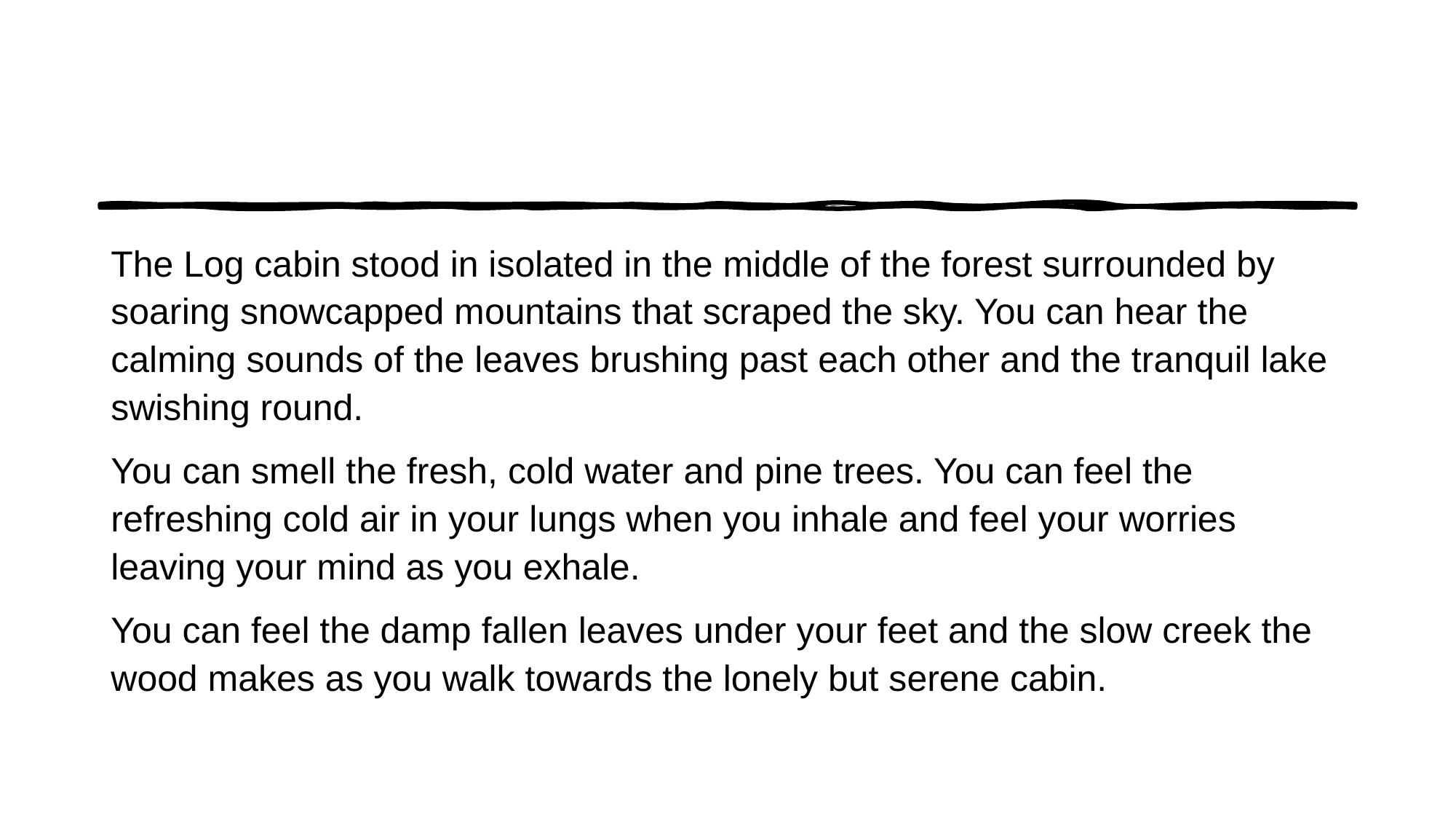

#
The Log cabin stood in isolated in the middle of the forest surrounded by soaring snowcapped mountains that scraped the sky. You can hear the calming sounds of the leaves brushing past each other and the tranquil lake swishing round.
You can smell the fresh, cold water and pine trees. You can feel the refreshing cold air in your lungs when you inhale and feel your worries leaving your mind as you exhale.
You can feel the damp fallen leaves under your feet and the slow creek the wood makes as you walk towards the lonely but serene cabin.